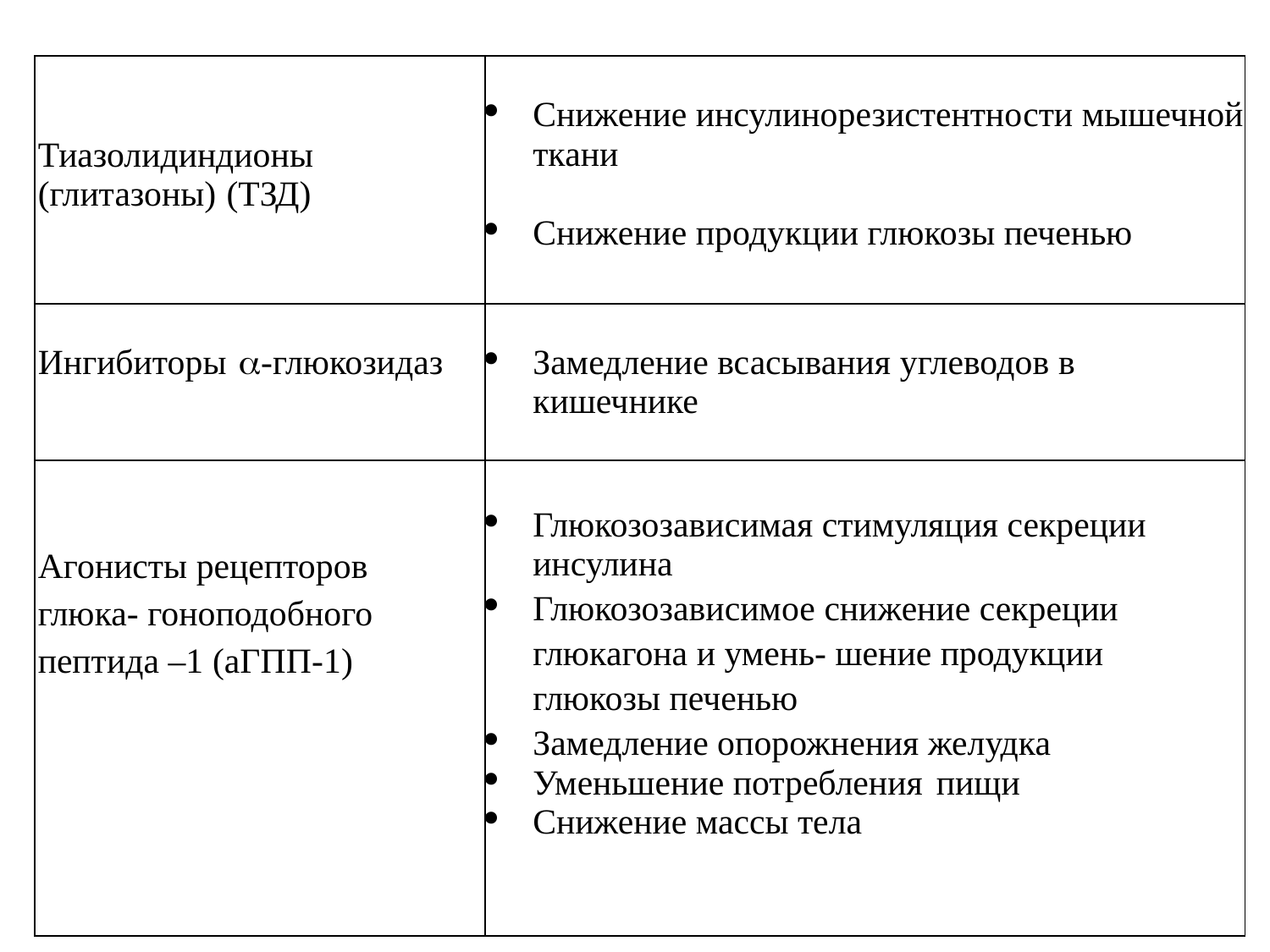

| Тиазолидиндионы (глитазоны) (ТЗД) | Снижение инсулинорезистентности мышечной ткани   Снижение продукции глюкозы печенью |
| --- | --- |
| Ингибиторы α-глюкозидаз | Замедление всасывания углеводов в кишечнике |
| Агонисты рецепторов глюка- гоноподобного пептида –1 (аГПП-1) | Глюкозозависимая стимуляция секреции инсулина  Глюкозозависимое снижение секреции глюкагона и умень- шение продукции глюкозы печенью Замедление опорожнения желудка  Уменьшение потребления пищи  Снижение массы тела |